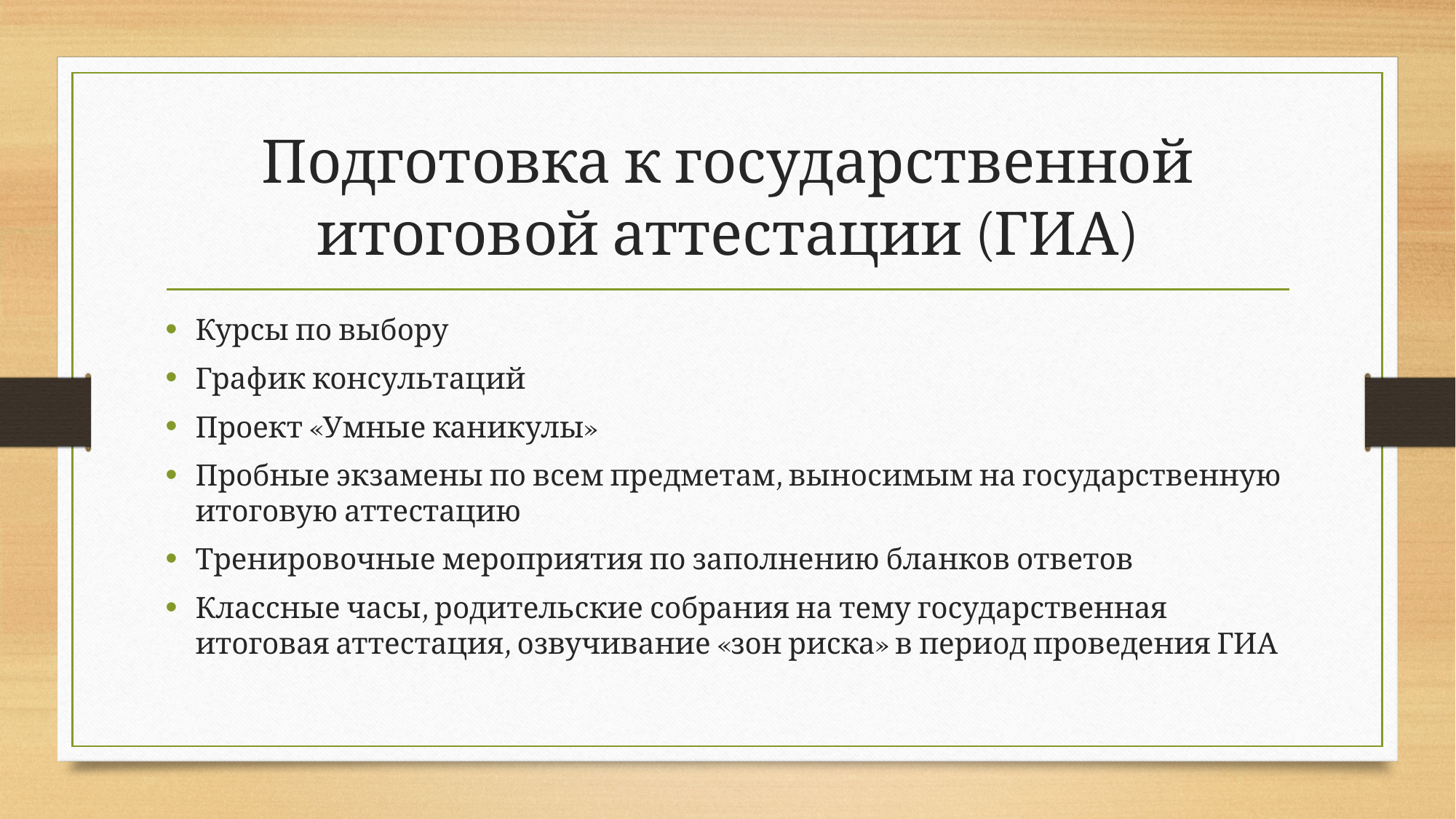

# Подготовка к государственной итоговой аттестации (ГИА)
Курсы по выбору
График консультаций
Проект «Умные каникулы»
Пробные экзамены по всем предметам, выносимым на государственную итоговую аттестацию
Тренировочные мероприятия по заполнению бланков ответов
Классные часы, родительские собрания на тему государственная итоговая аттестация, озвучивание «зон риска» в период проведения ГИА